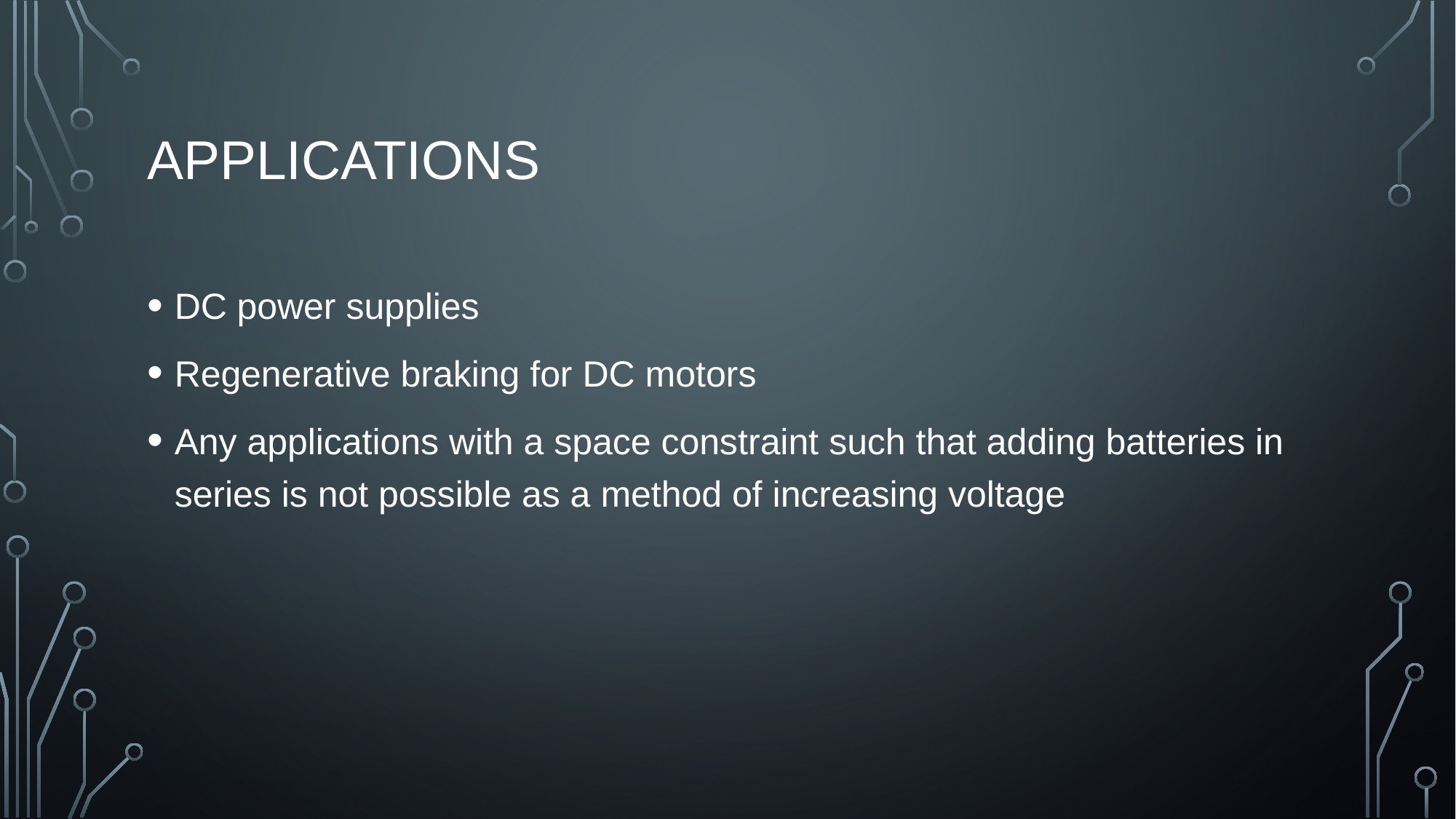

# Applications
DC power supplies
Regenerative braking for DC motors
Any applications with a space constraint such that adding batteries in series is not possible as a method of increasing voltage